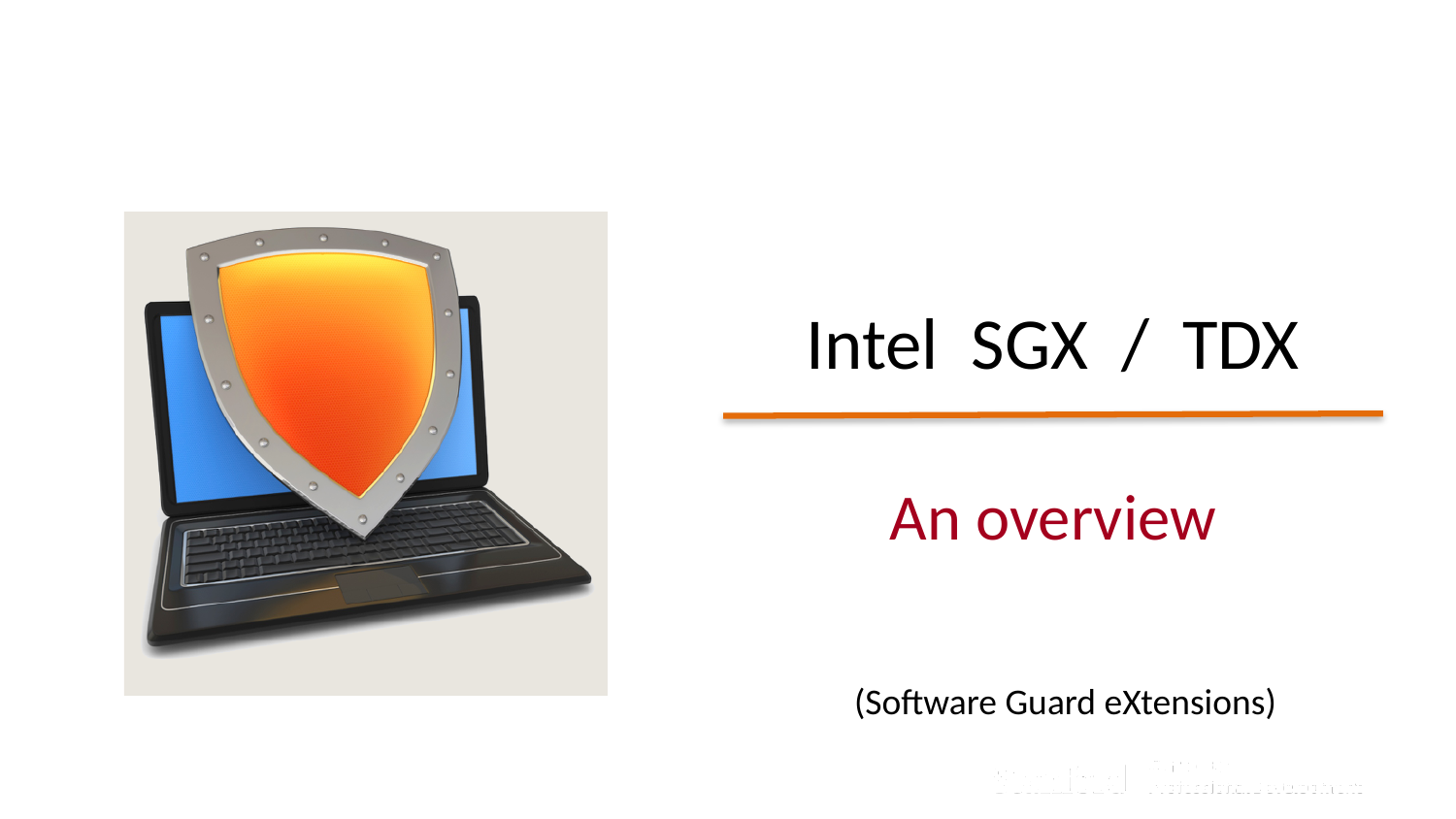

# Intel  SGX  /  TDX
An overview
(Software Guard eXtensions)